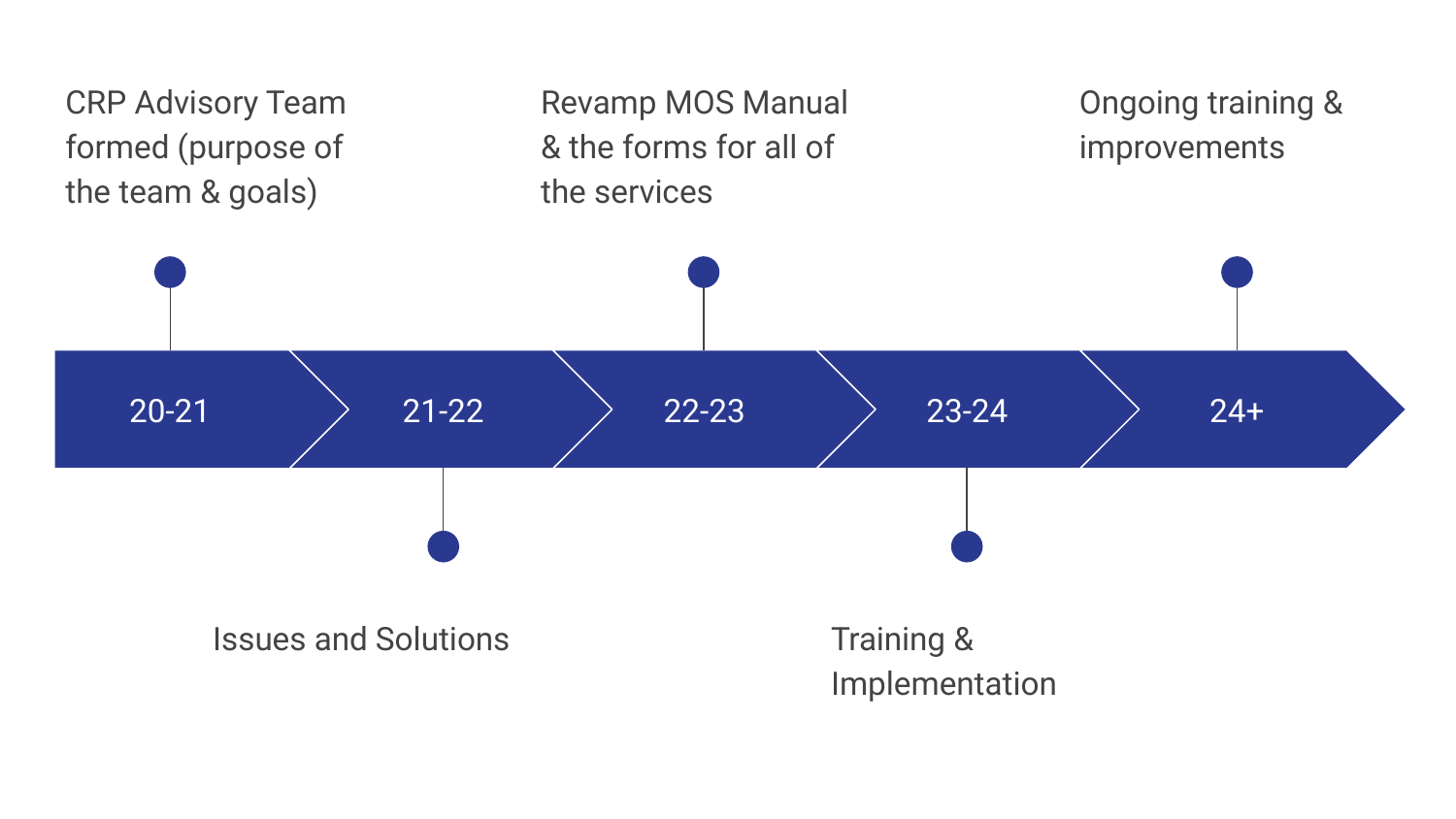

CRP Advisory Team formed (purpose of the team & goals)
Ongoing training & improvements
Revamp MOS Manual & the forms for all of the services

20-21
21-22
22-23
23-24
24+

Issues and Solutions
Training & Implementation